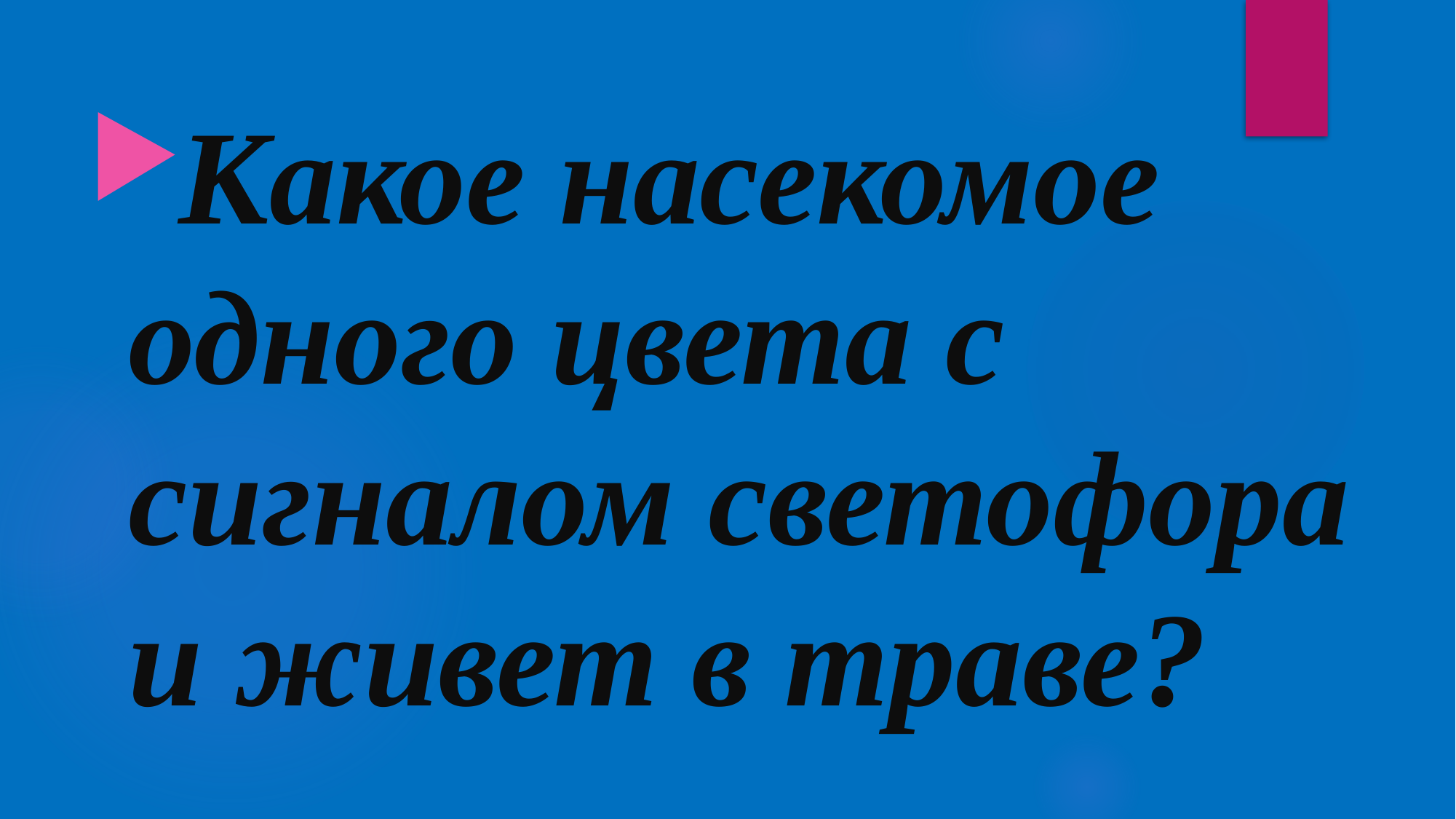

#
Какое насекомое одного цвета с сигналом светофора и живет в траве?